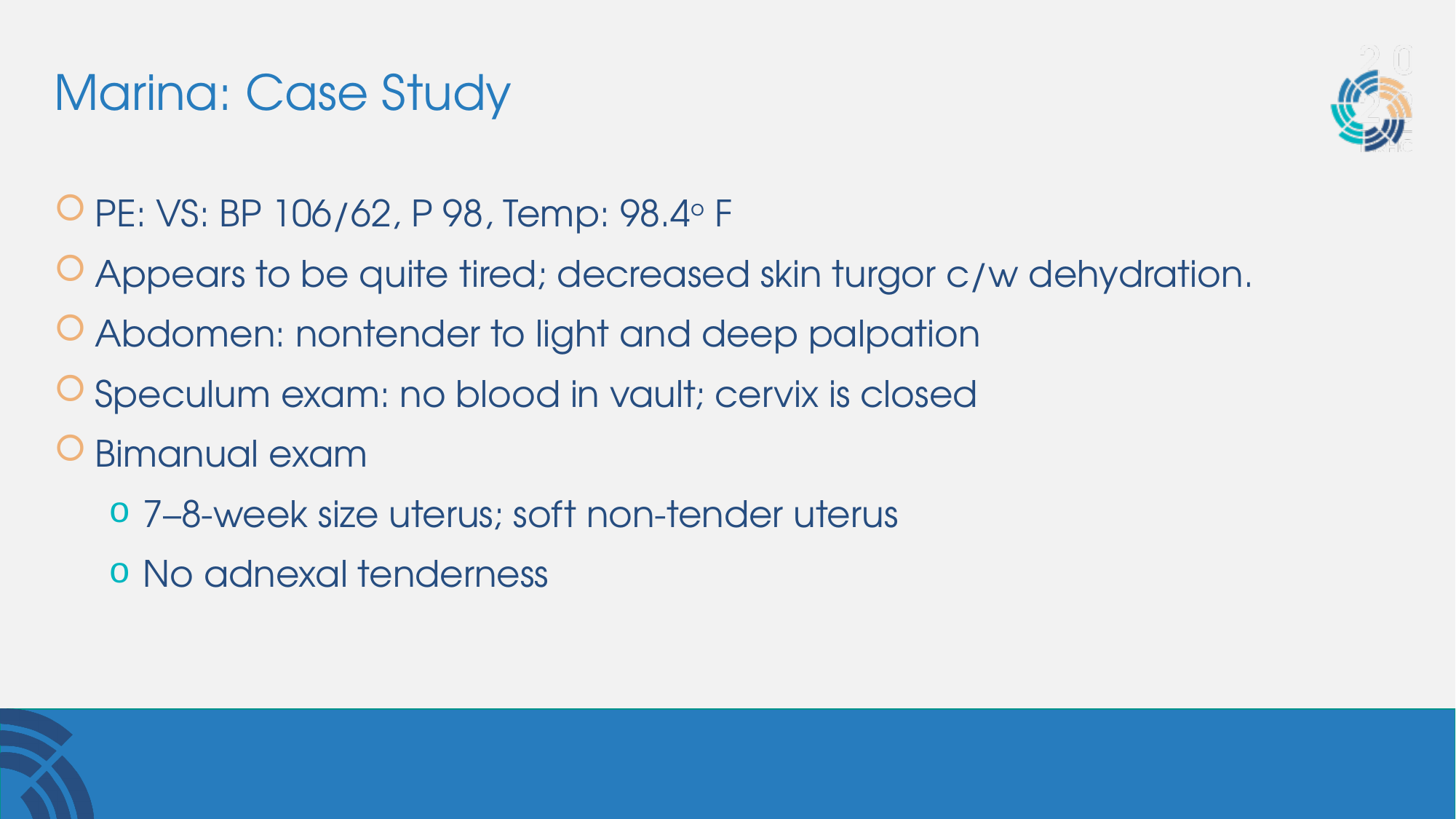

# Marina: Case Study
PE: VS: BP 106/62, P 98, Temp: 98.4o F
Appears to be quite tired; decreased skin turgor c/w dehydration.
Abdomen: nontender to light and deep palpation
Speculum exam: no blood in vault; cervix is closed
Bimanual exam
7–8-week size uterus; soft non-tender uterus
No adnexal tenderness